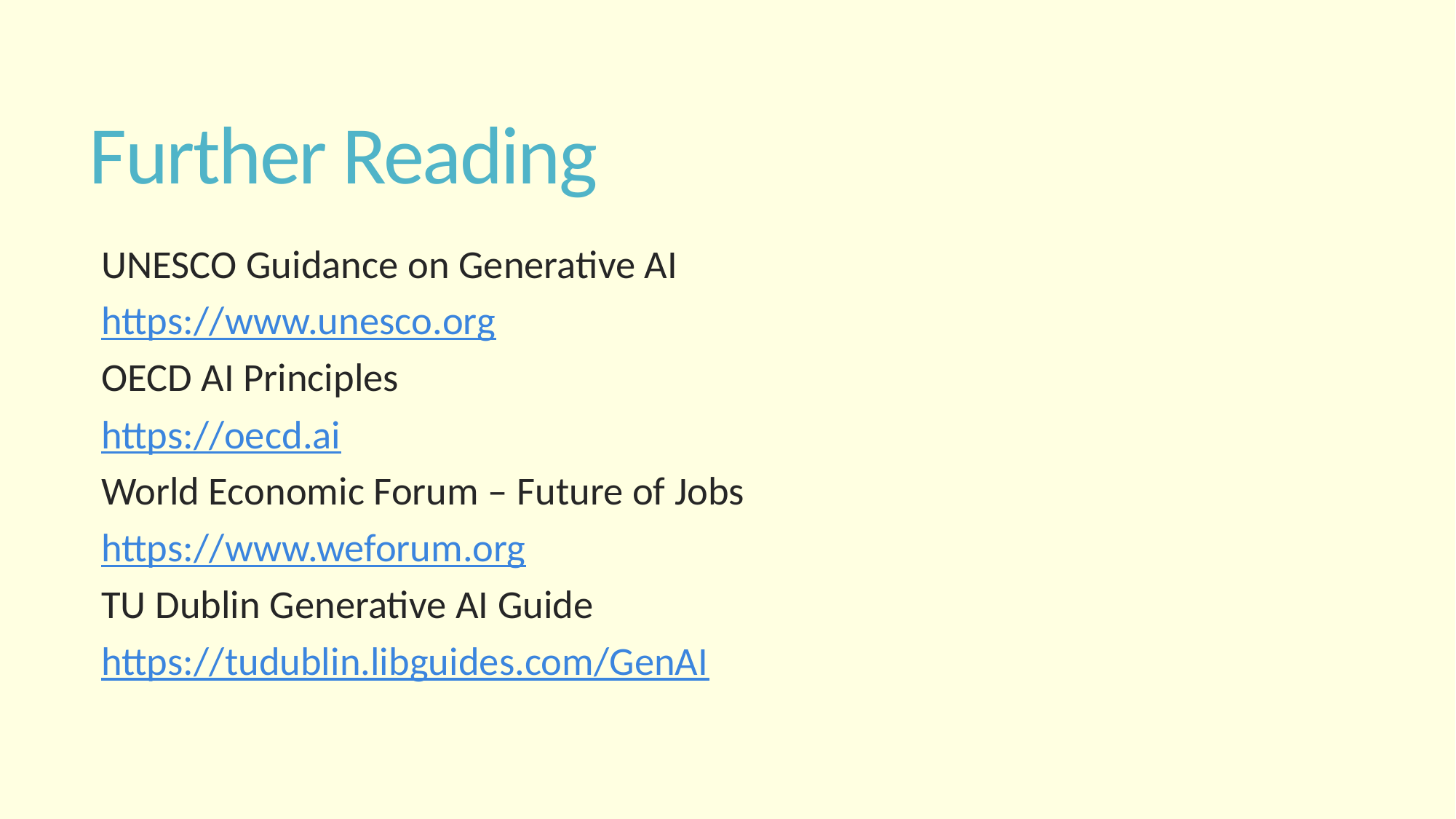

# Further Reading
UNESCO Guidance on Generative AI
https://www.unesco.org
OECD AI Principles
https://oecd.ai
World Economic Forum – Future of Jobs
https://www.weforum.org
TU Dublin Generative AI Guide
https://tudublin.libguides.com/GenAI